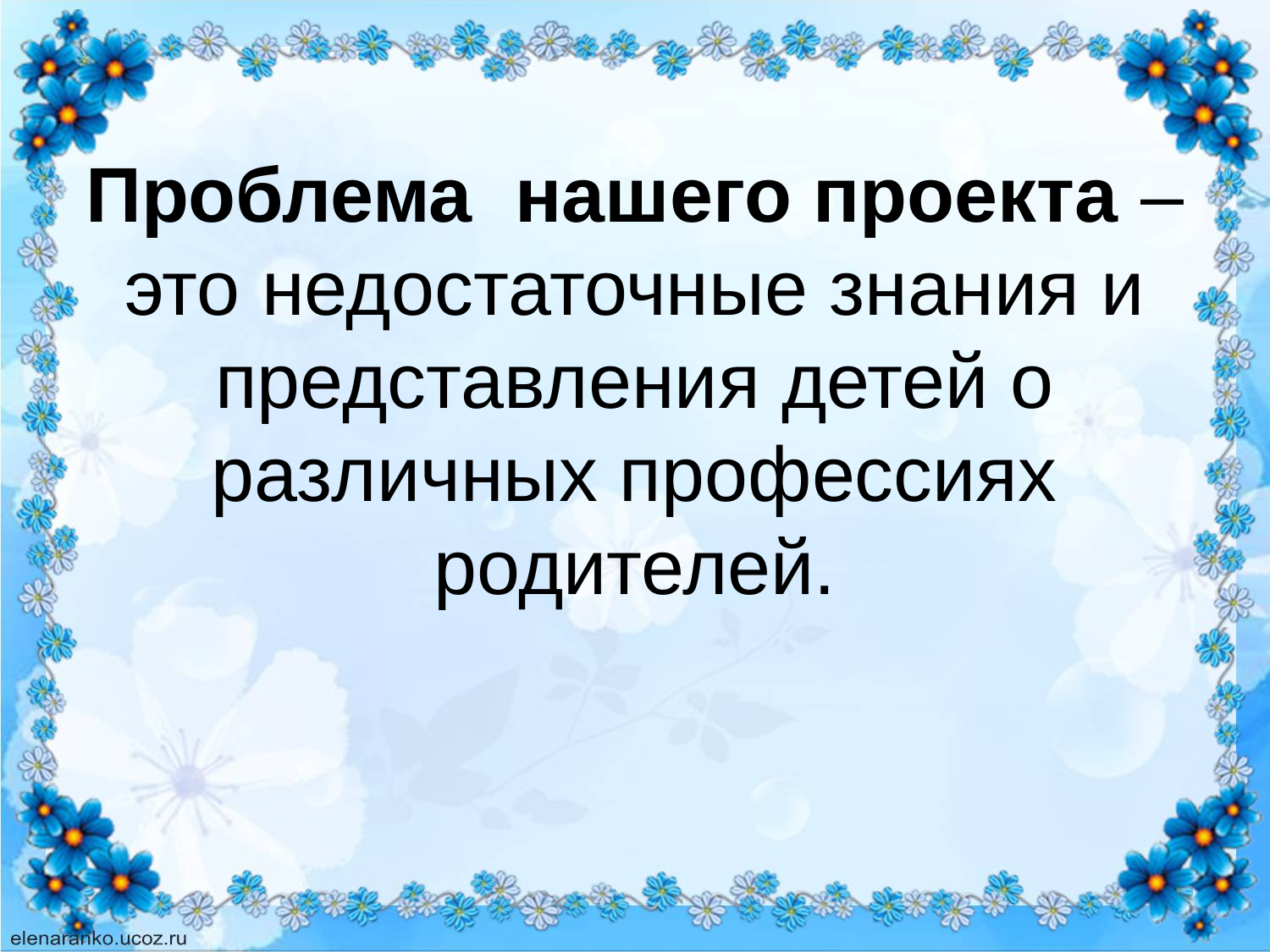

# Проблема  нашего проекта – это недостаточные знания и представления детей о различных профессиях родителей.